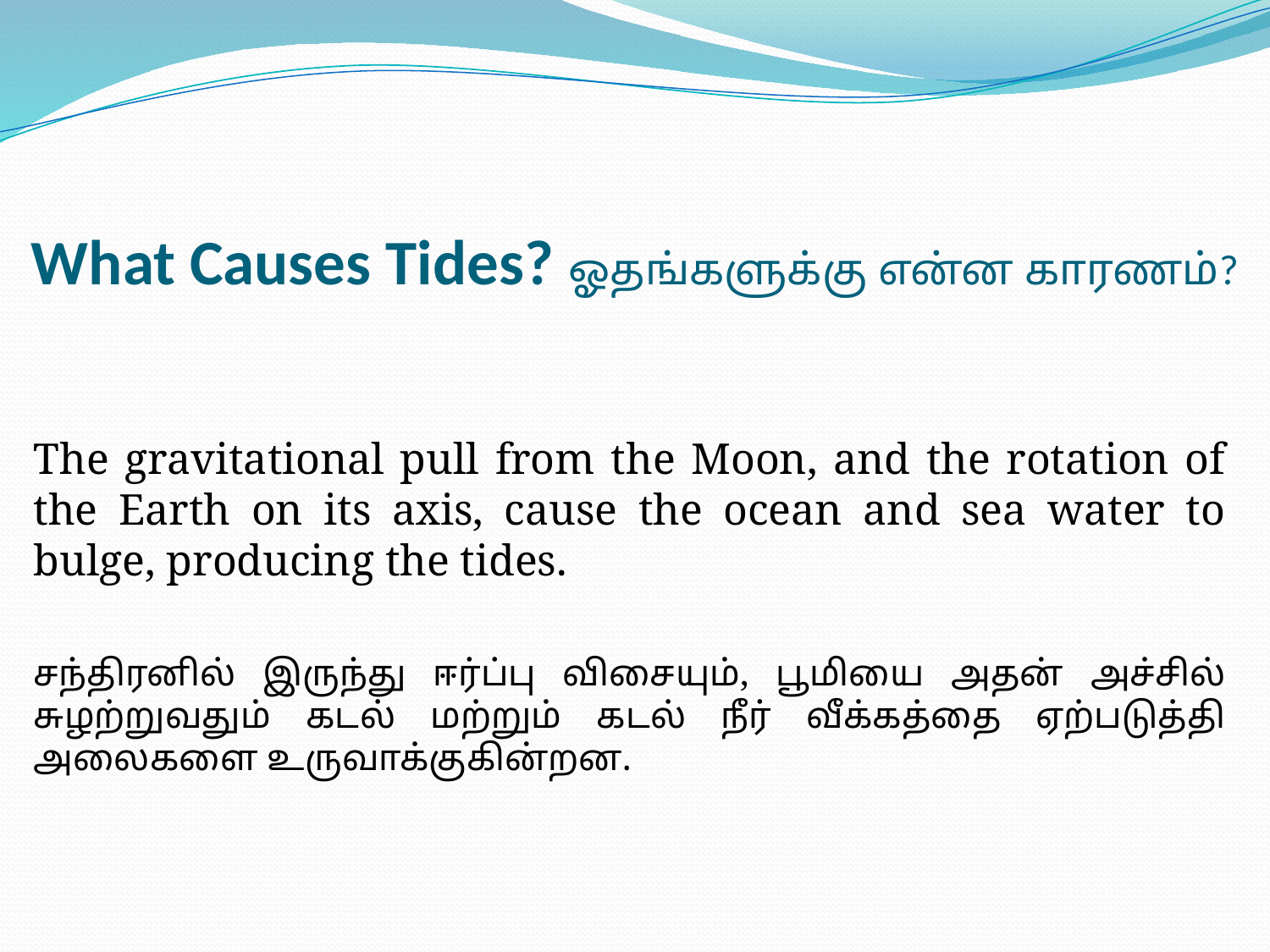

# What Causes Tides? ஓதங்களுக்கு என்ன காரணம்?

The gravitational pull from the Moon, and the rotation of the Earth on its axis, cause the ocean and sea water to bulge, producing the tides.

சந்திரனில் இருந்து ஈர்ப்பு விசையும், பூமியை அதன் அச்சில் சுழற்றுவதும் கடல் மற்றும் கடல் நீர் வீக்கத்தை ஏற்படுத்தி அலைகளை உருவாக்குகின்றன.